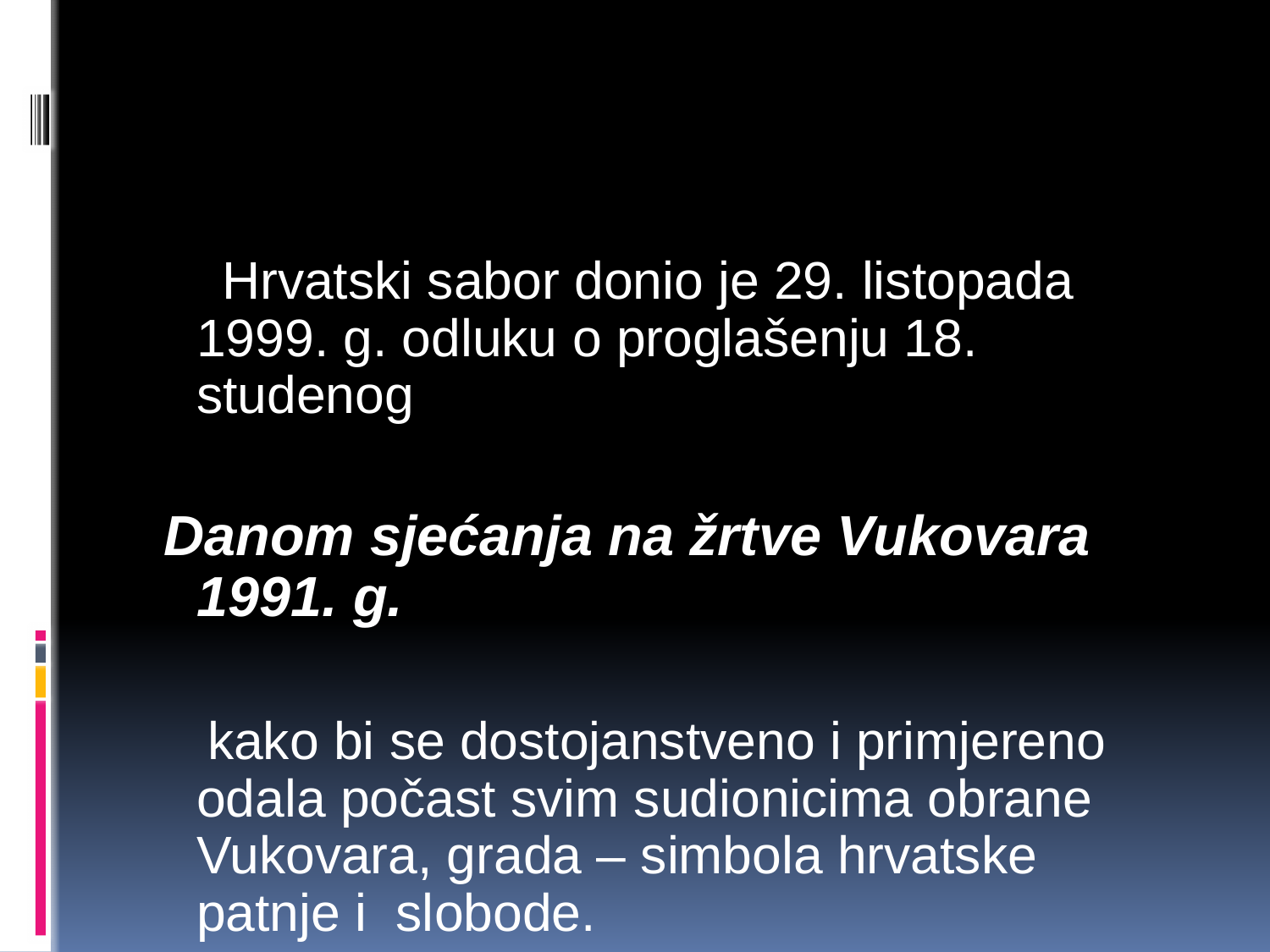

#
     Hrvatski sabor donio je 29. listopada 1999. g. odluku o proglašenju 18. studenog

 Danom sjećanja na žrtve Vukovara 1991. g.

    kako bi se dostojanstveno i primjereno odala počast svim sudionicima obrane Vukovara, grada – simbola hrvatske patnje i  slobode.